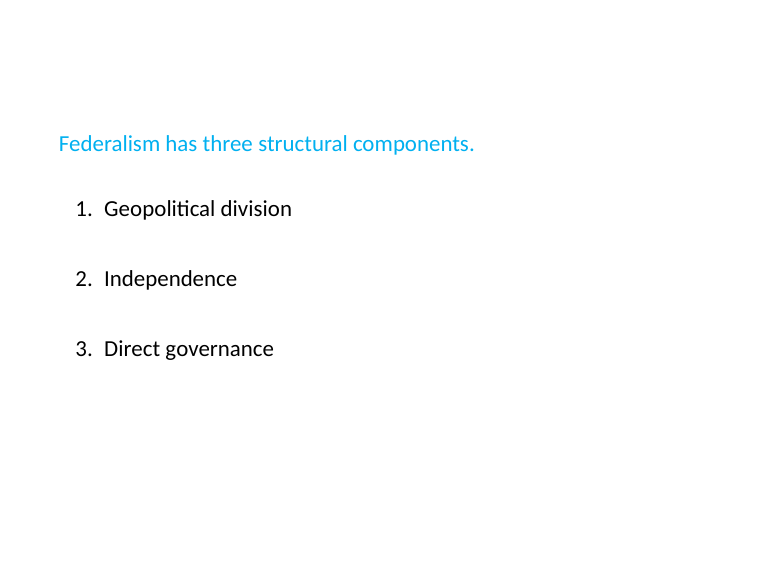

Federalism has three structural components.

Geopolitical division

Independence

Direct governance